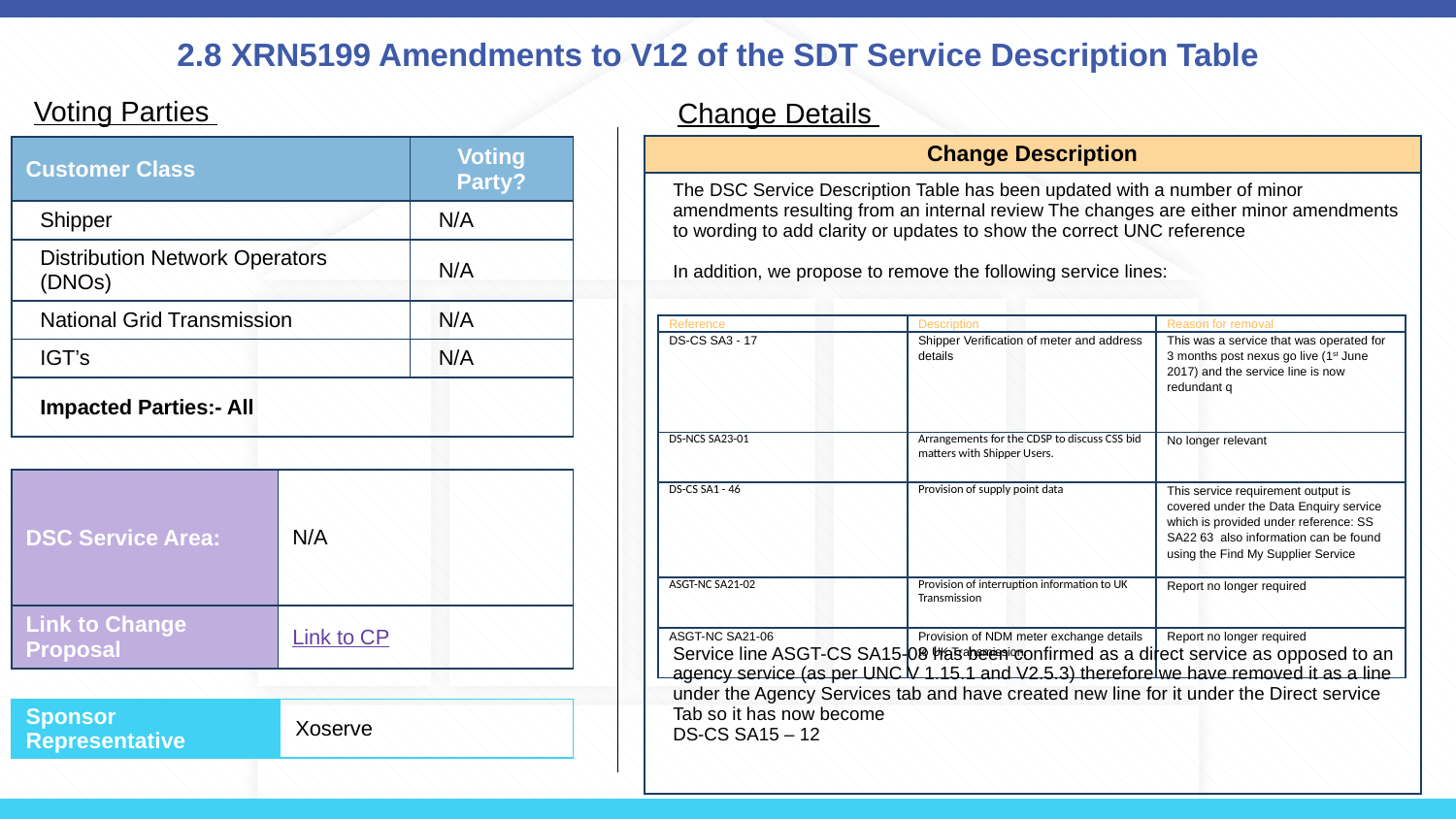

# 2.8 XRN5199 Amendments to V12 of the SDT Service Description Table
Voting Parties
Change Details
| Change Description |
| --- |
| The DSC Service Description Table has been updated with a number of minor amendments resulting from an internal review The changes are either minor amendments to wording to add clarity or updates to show the correct UNC reference In addition, we propose to remove the following service lines: Service line ASGT-CS SA15-08 has been confirmed as a direct service as opposed to an agency service (as per UNC V 1.15.1 and V2.5.3) therefore we have removed it as a line under the Agency Services tab and have created new line for it under the Direct service Tab so it has now become DS-CS SA15 – 12 |
| Customer Class | Voting Party? |
| --- | --- |
| Shipper | N/A |
| Distribution Network Operators (DNOs) | N/A |
| National Grid Transmission | N/A |
| IGT’s | N/A |
| Impacted Parties:- All |  |
| Reference | Description | Reason for removal |
| --- | --- | --- |
| DS-CS SA3 - 17 | Shipper Verification of meter and address details | This was a service that was operated for 3 months post nexus go live (1st June 2017) and the service line is now redundant q |
| DS-NCS SA23-01 | Arrangements for the CDSP to discuss CSS bid matters with Shipper Users. | No longer relevant |
| DS-CS SA1 - 46 | Provision of supply point data | This service requirement output is covered under the Data Enquiry service which is provided under reference: SS SA22 63  also information can be found using the Find My Supplier Service |
| ASGT-NC SA21-02 | Provision of interruption information to UK Transmission | Report no longer required |
| ASGT-NC SA21-06 | Provision of NDM meter exchange details to UK Transmission. | Report no longer required |
| DSC Service Area: | N/A |
| --- | --- |
| Link to Change Proposal | Link to CP |
| Sponsor Representative | Xoserve |
| --- | --- |